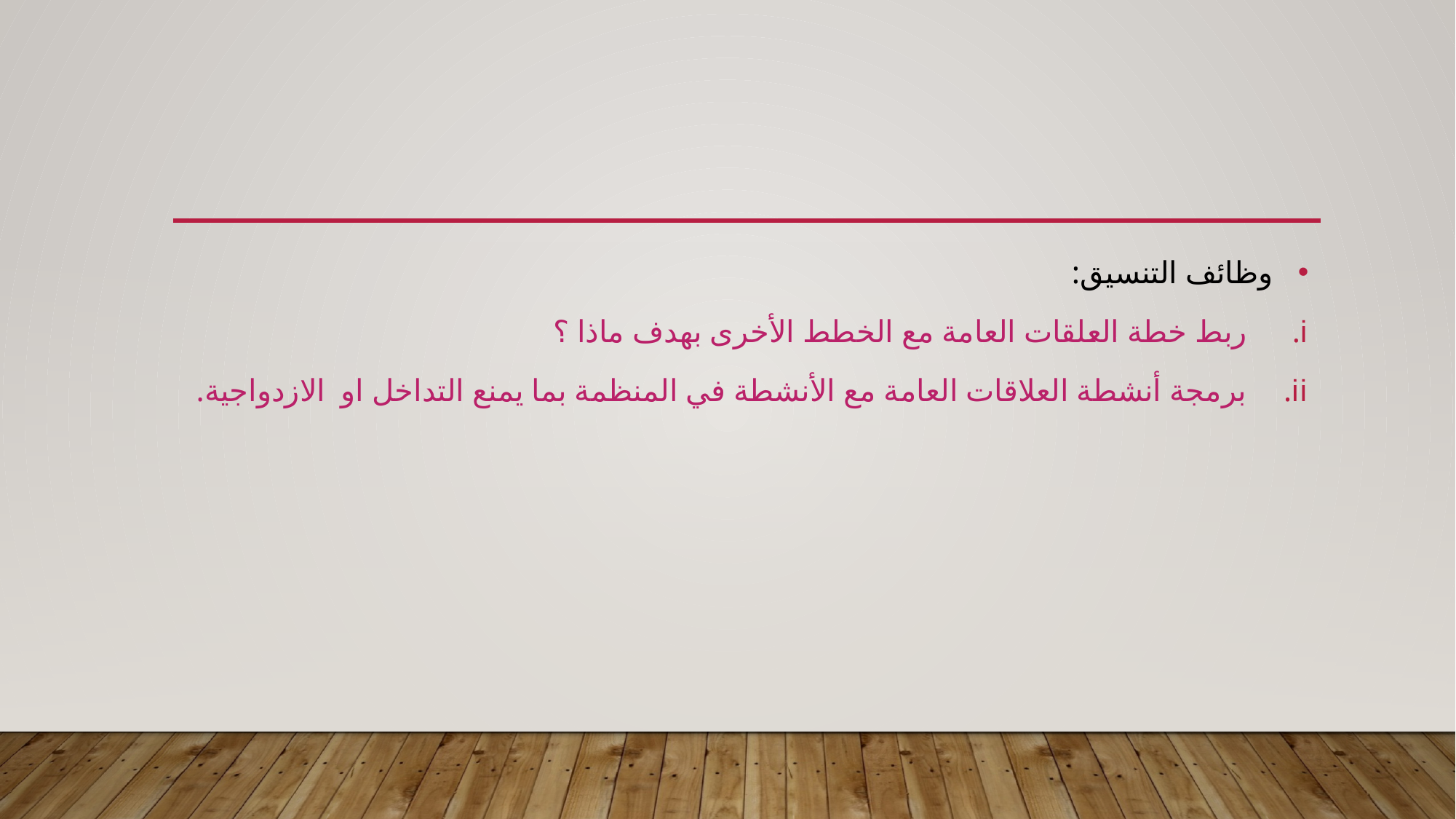

وظائف التنسيق:
ربط خطة العلقات العامة مع الخطط الأخرى بهدف ماذا ؟
برمجة أنشطة العلاقات العامة مع الأنشطة في المنظمة بما يمنع التداخل او  الازدواجية.